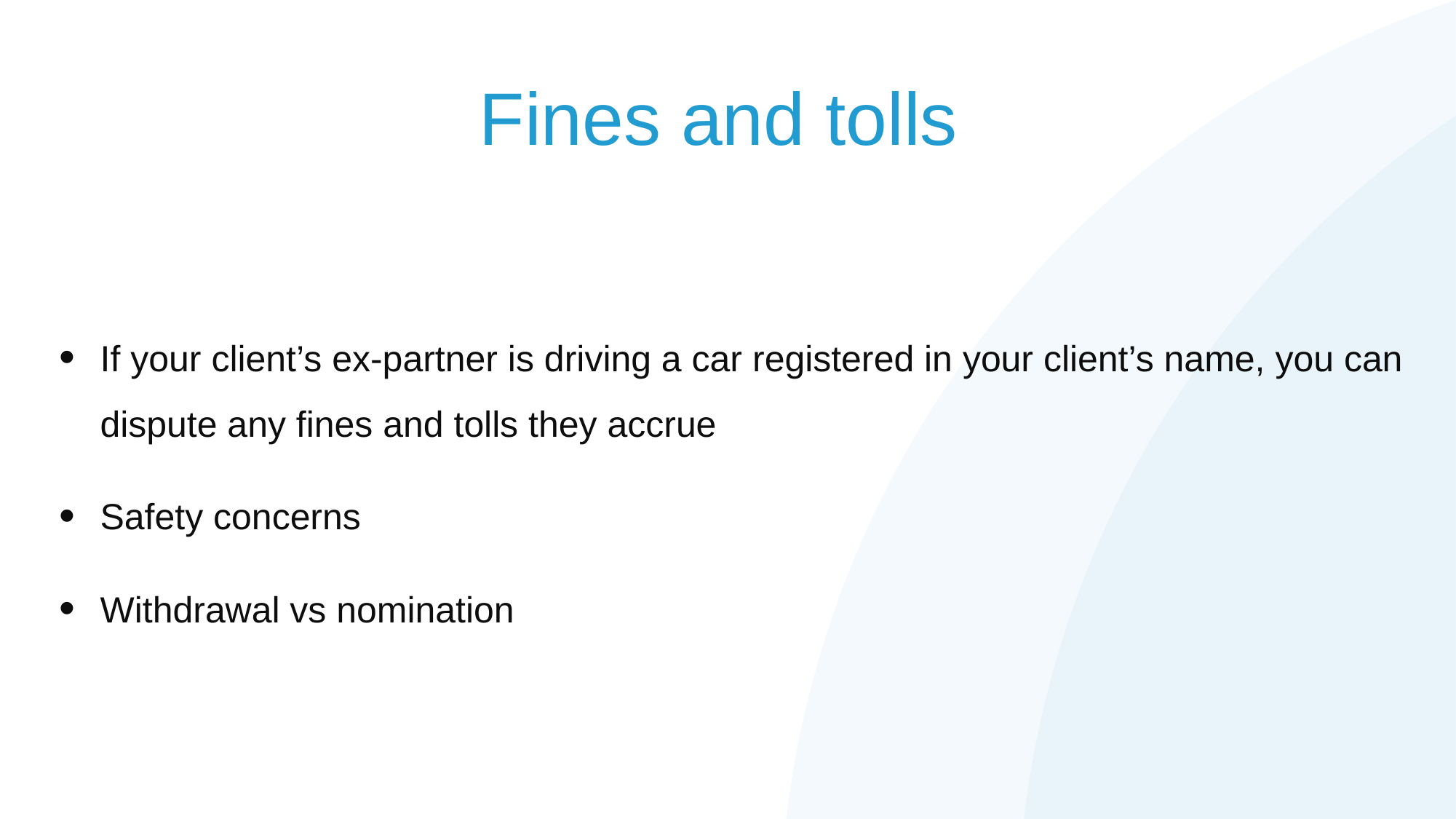

# Fines and tolls
If your client’s ex-partner is driving a car registered in your client’s name, you can dispute any fines and tolls they accrue
Safety concerns
Withdrawal vs nomination